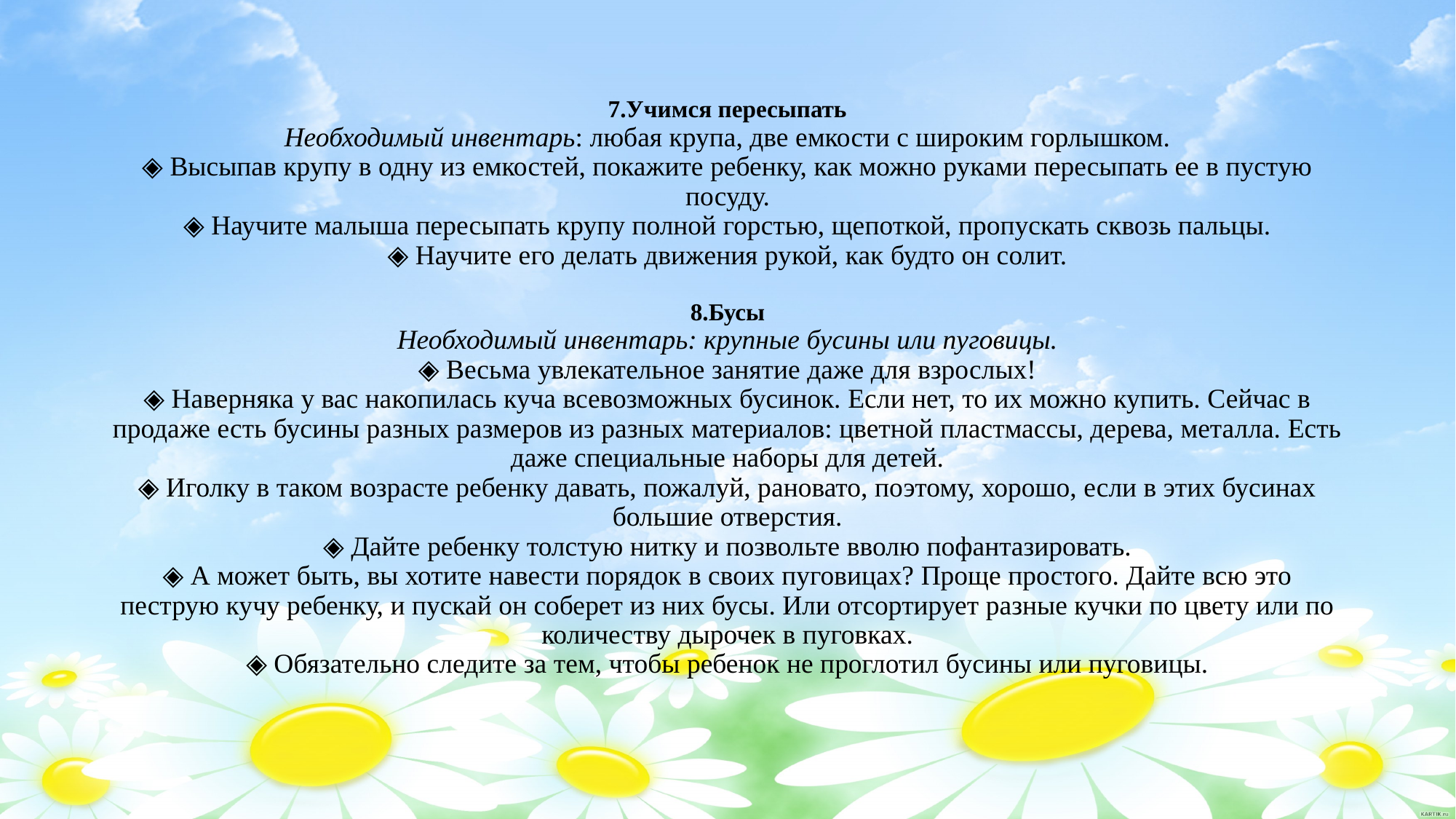

# 7.Учимся пересыпать Необходимый инвентарь: любая крупа, две емкости с широким горлышком. ◈ Высыпав крупу в одну из емкостей, покажите ребенку, как можно руками пересыпать ее в пустую посуду. ◈ Научите малыша пересыпать крупу полной горстью, щепоткой, пропускать сквозь пальцы. ◈ Научите его делать движения рукой, как будто он солит. 8.Бусы Необходимый инвентарь: крупные бусины или пуговицы. ◈ Весьма увлекательное занятие даже для взрослых! ◈ Наверняка у вас накопилась куча всевозможных бусинок. Если нет, то их можно купить. Сейчас в продаже есть бусины разных размеров из разных материалов: цветной пластмассы, дерева, металла. Есть даже специальные наборы для детей. ◈ Иголку в таком возрасте ребенку давать, пожалуй, рановато, поэтому, хорошо, если в этих бусинах большие отверстия. ◈ Дайте ребенку толстую нитку и позвольте вволю пофантазировать. ◈ А может быть, вы хотите навести порядок в своих пуговицах? Проще простого. Дайте всю это пеструю кучу ребенку, и пускай он соберет из них бусы. Или отсортирует разные кучки по цвету или по количеству дырочек в пуговках. ◈ Обязательно следите за тем, чтобы ребенок не проглотил бусины или пуговицы.